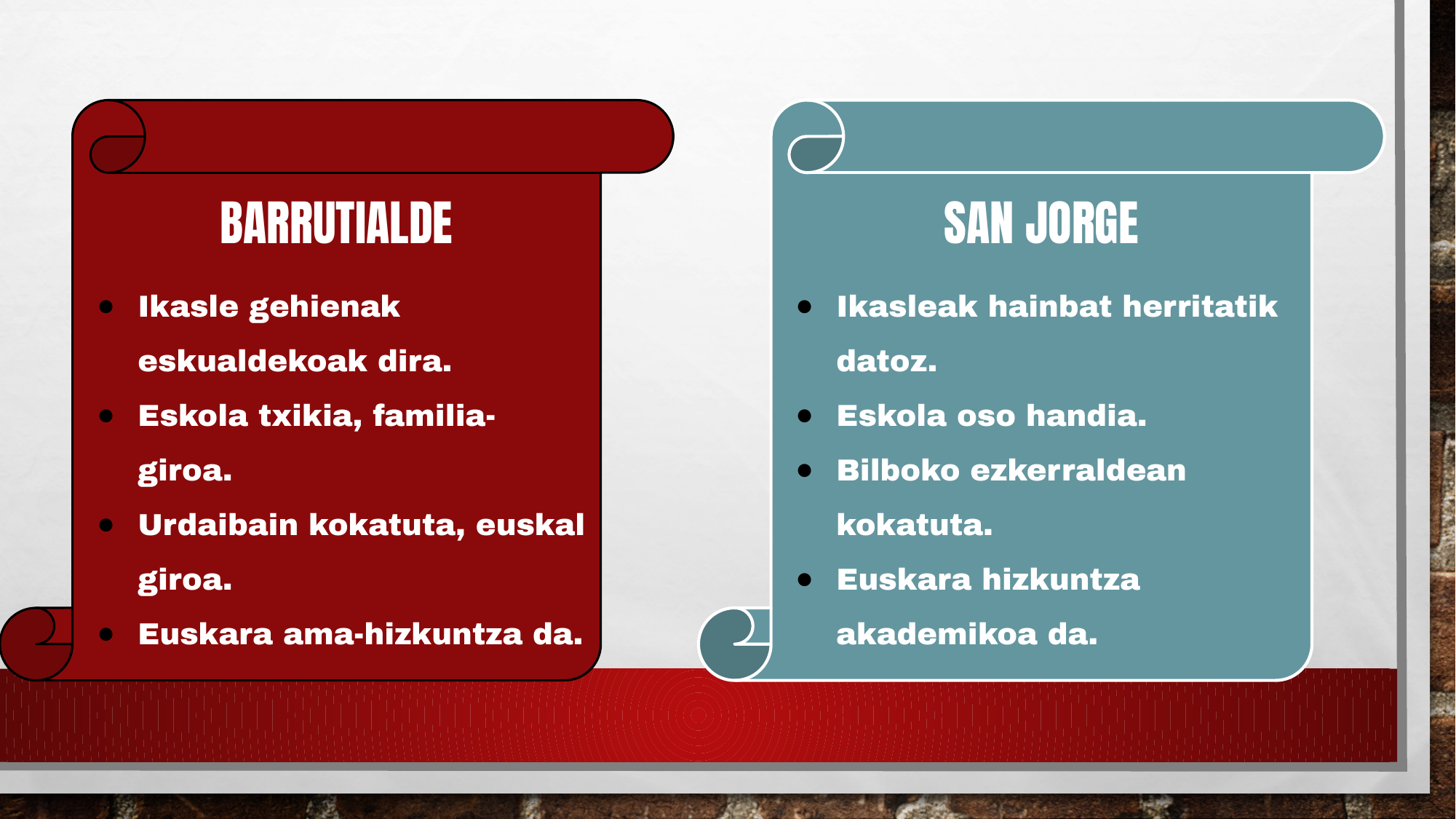

BARRUTIALDE
Ikasle gehienak eskualdekoak dira.
Eskola txikia, familia-giroa.
Urdaibain kokatuta, euskal giroa.
Euskara ama-hizkuntza da.
SAN JORGE
Ikasleak hainbat herritatik datoz.
Eskola oso handia.
Bilboko ezkerraldean kokatuta.
Euskara hizkuntza akademikoa da.